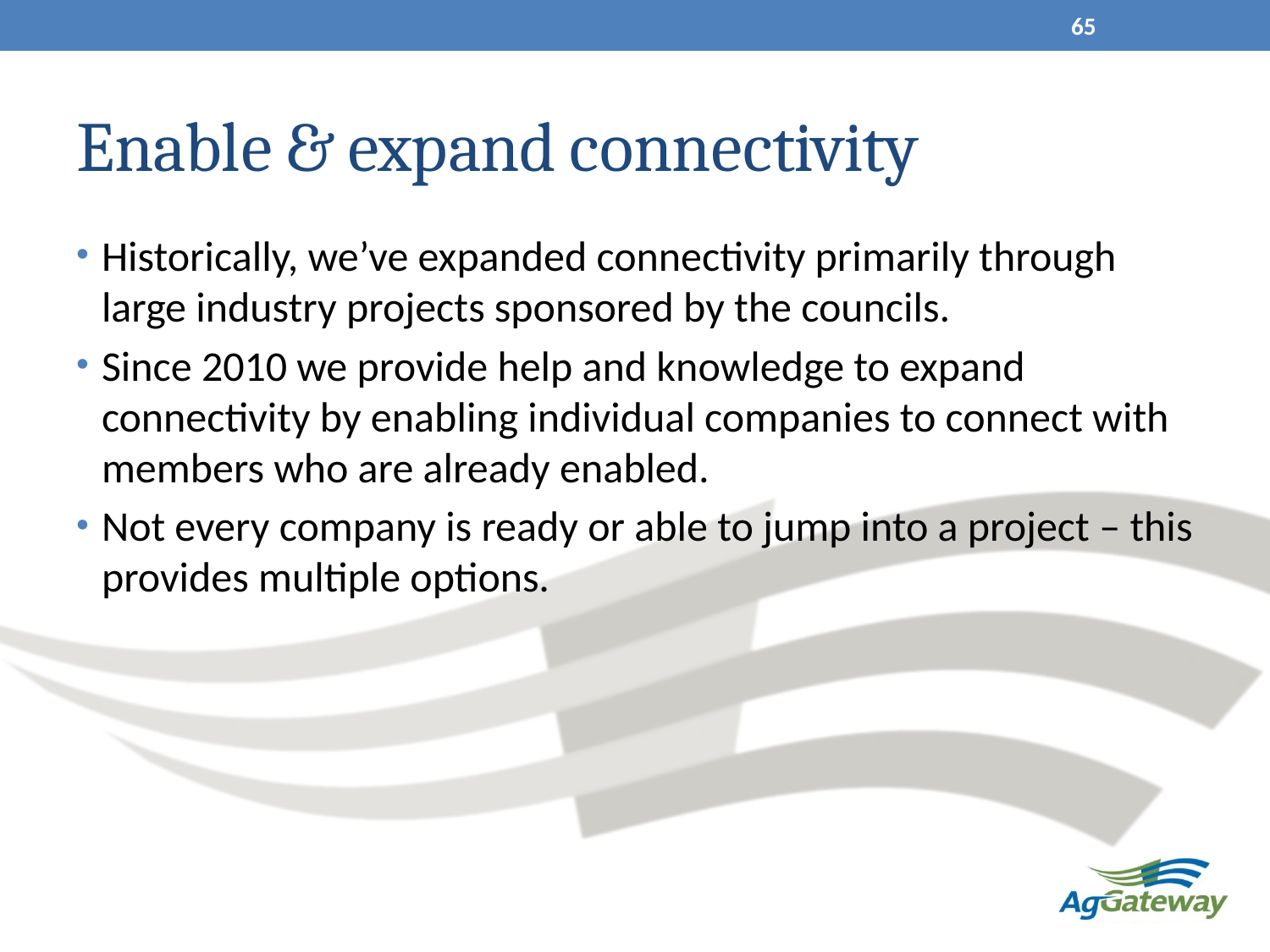

65
# Enable & expand connectivity
Historically, we’ve expanded connectivity primarily through large industry projects sponsored by the councils.
Since 2010 we provide help and knowledge to expand connectivity by enabling individual companies to connect with members who are already enabled.
Not every company is ready or able to jump into a project – this provides multiple options.
65